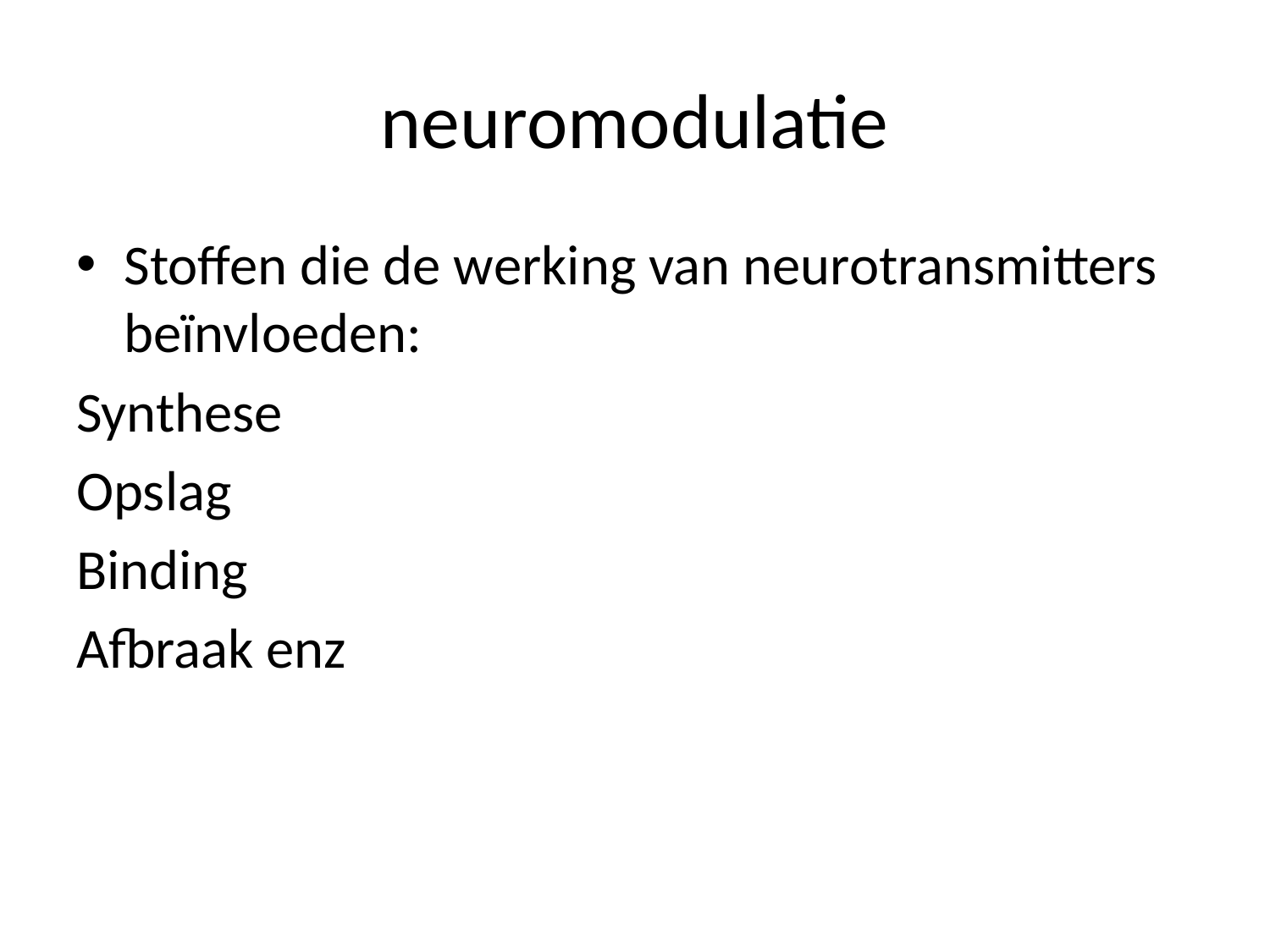

# neuromodulatie
Stoffen die de werking van neurotransmitters beïnvloeden:
Synthese
Opslag
Binding
Afbraak enz